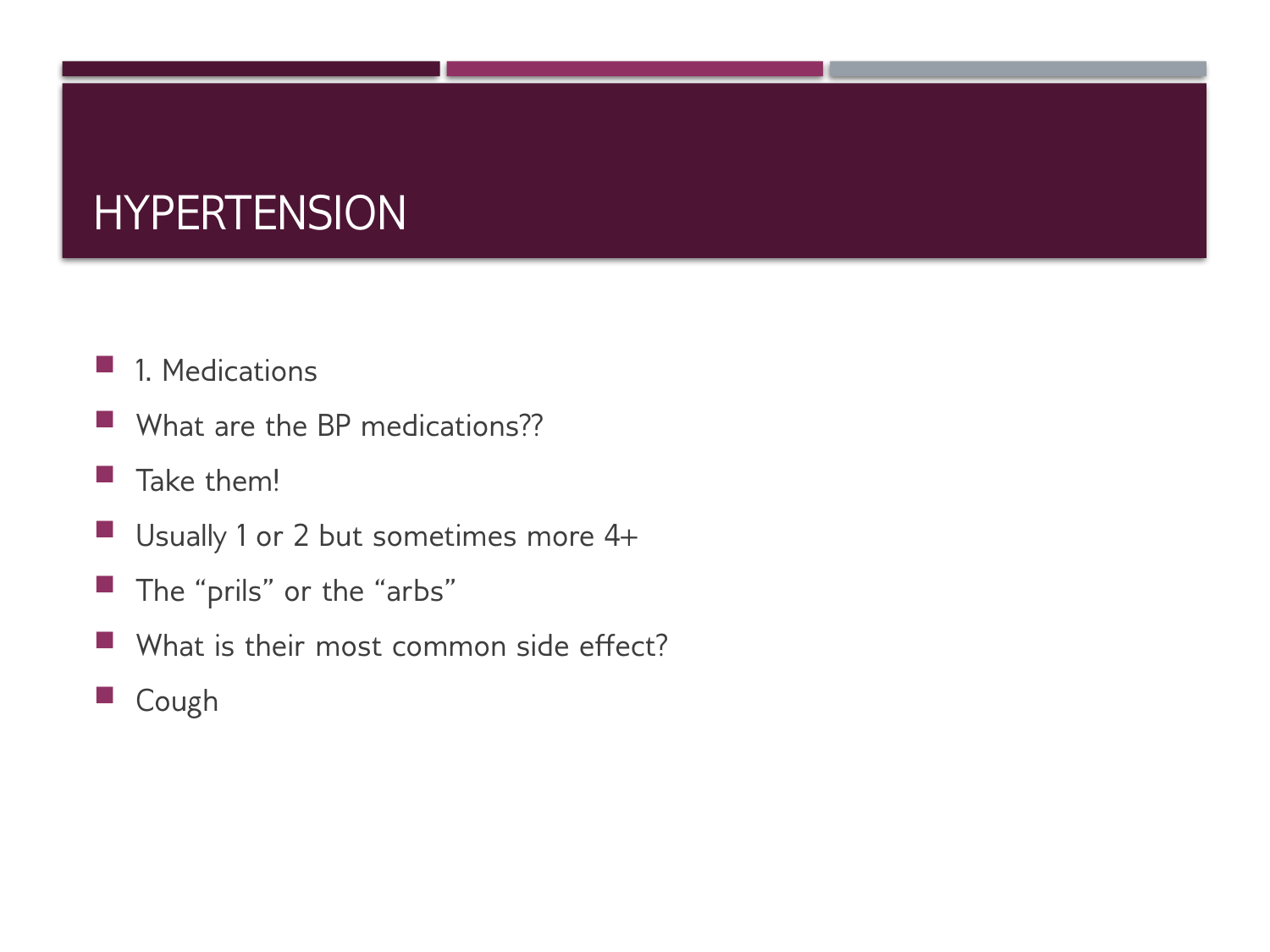

# Hypertension
1. Medications
What are the BP medications??
Take them!
Usually 1 or 2 but sometimes more 4+
The “prils” or the “arbs”
What is their most common side effect?
Cough